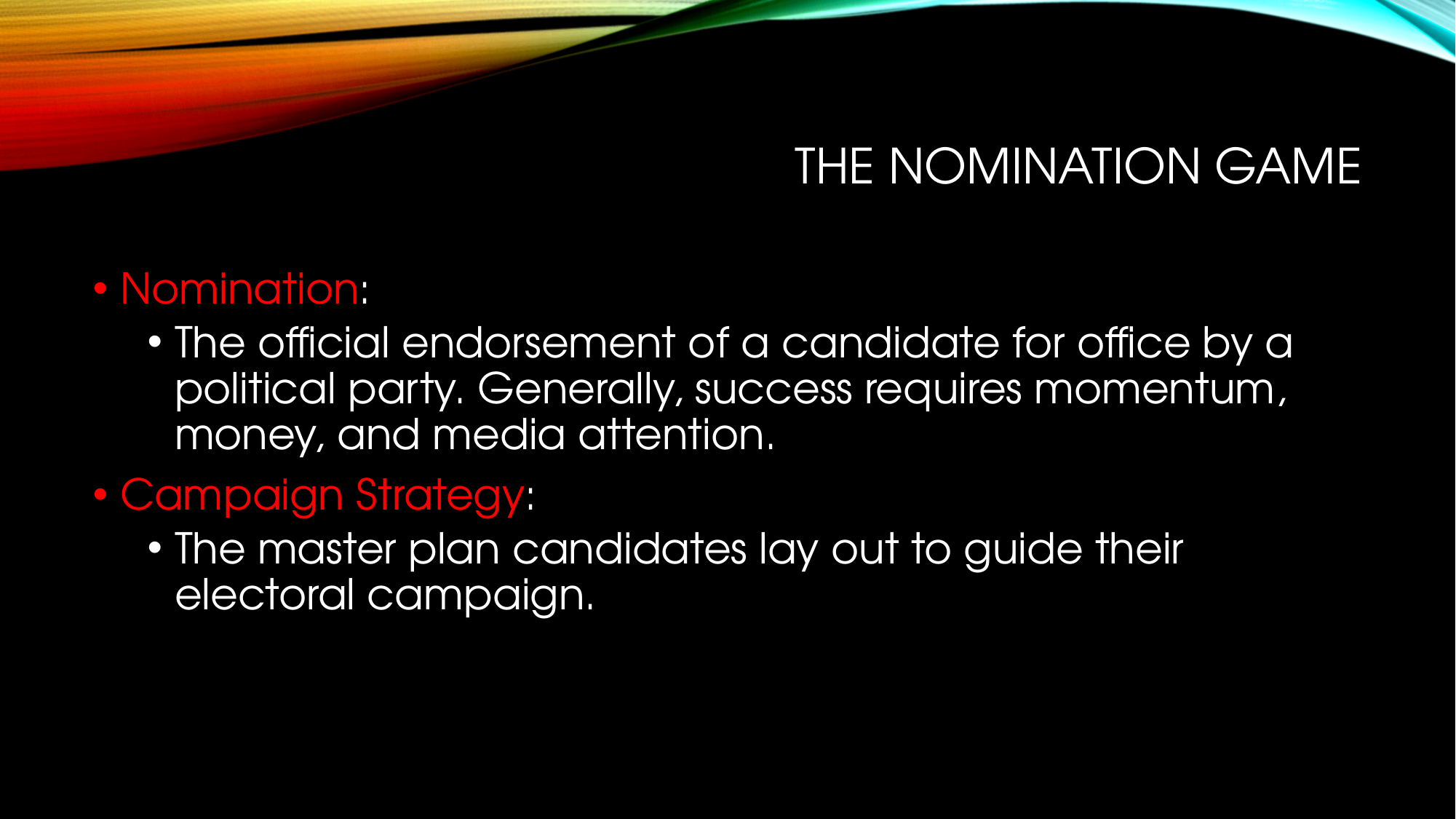

# The Nomination Game
Nomination:
The official endorsement of a candidate for office by a political party. Generally, success requires momentum, money, and media attention.
Campaign Strategy:
The master plan candidates lay out to guide their electoral campaign.